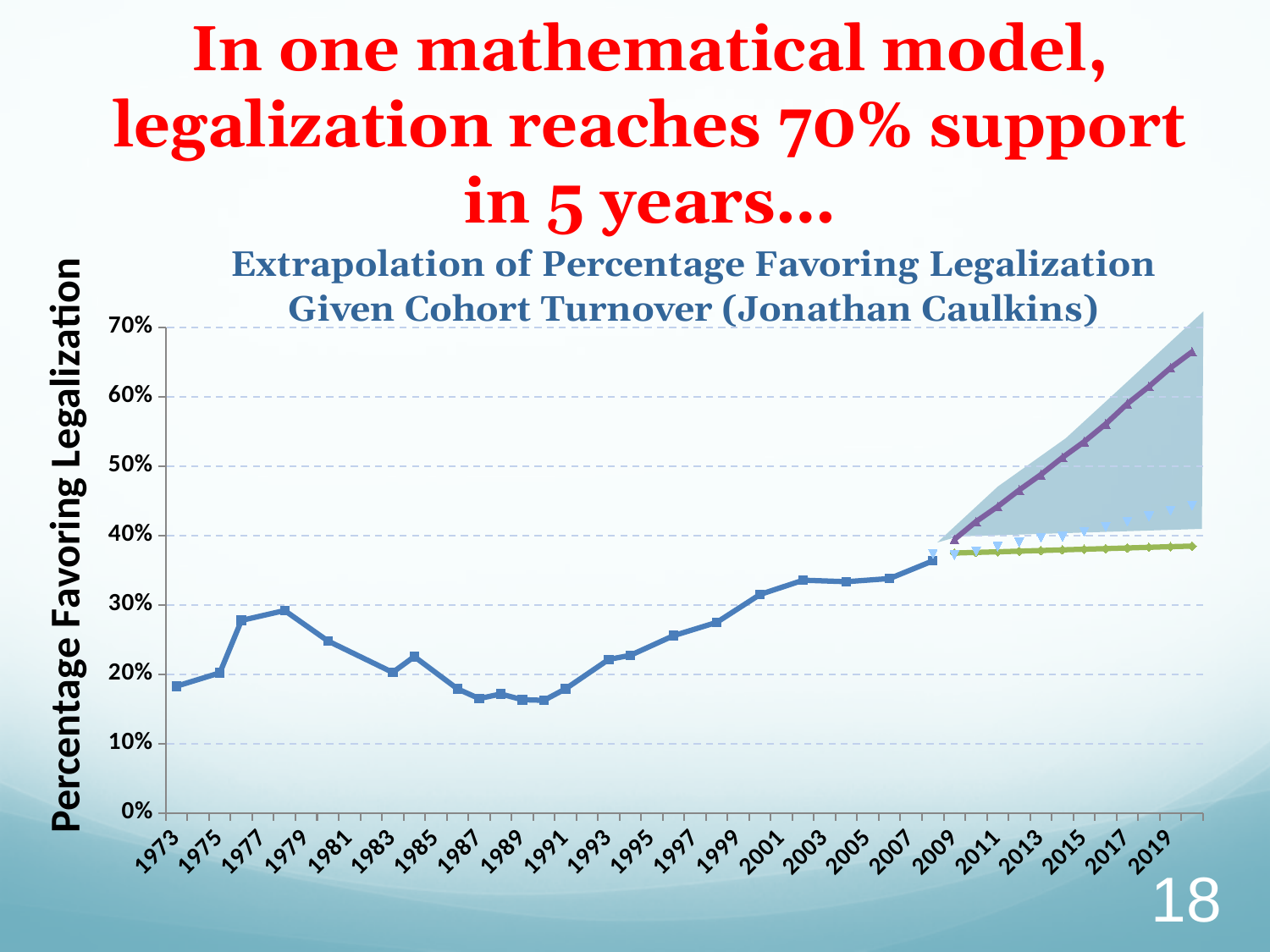

# In one mathematical model, legalization reaches 70% support in 5 years…

### Chart: Extrapolation of Percentage Favoring Legalization Given Cohort Turnover (Jonathan Caulkins)

| Category |  |  |  |  |
|---|---|---|---|---|
| 1973.0 | 0.182845744680851 | None | None | None |
| 1974.0 | None | None | None | None |
| 1975.0 | 0.202013422818792 | None | None | None |
| 1976.0 | 0.277518345563709 | None | None | None |
| 1977.0 | None | None | None | None |
| 1978.0 | 0.29177545691906 | None | None | None |
| 1979.0 | None | None | None | None |
| 1980.0 | 0.247956403269755 | None | None | None |
| 1981.0 | None | None | None | None |
| 1982.0 | None | None | None | None |
| 1983.0 | 0.202626641651032 | None | None | None |
| 1984.0 | 0.225390359809912 | None | None | None |
| 1985.0 | None | None | None | None |
| 1986.0 | 0.17891156462585 | None | None | None |
| 1987.0 | 0.164925783397471 | None | None | None |
| 1988.0 | 0.171514543630893 | None | None | None |
| 1989.0 | 0.163285024154589 | None | None | None |
| 1990.0 | 0.162402669632925 | None | None | None |
| 1991.0 | 0.178957718780728 | None | None | None |
| 1992.0 | None | None | None | None |
| 1993.0 | 0.221381267738884 | None | None | None |
| 1994.0 | 0.227250124316261 | None | None | None |
| 1995.0 | None | None | None | None |
| 1996.0 | 0.255584415584416 | None | None | None |
| 1997.0 | None | None | None | None |
| 1998.0 | 0.274725274725275 | None | None | None |
| 1999.0 | None | None | None | None |
| 2000.0 | 0.314873417721519 | None | None | None |
| 2001.0 | None | None | None | None |
| 2002.0 | 0.335526315789474 | None | None | None |
| 2003.0 | None | None | None | None |
| 2004.0 | 0.333333333333333 | None | None | None |
| 2005.0 | None | None | None | None |
| 2006.0 | 0.337858220211162 | None | None | None |
| 2007.0 | None | None | None | None |
| 2008.0 | 0.363369963369964 | None | 0.373659238214395 | None |
| 2009.0 | None | 0.374586759593734 | 0.371481080061205 | 0.39420910385318 |
| 2010.0 | None | 0.37550511200995 | 0.377461416440663 | 0.420008168491951 |
| 2011.0 | None | 0.376420877808224 | 0.383686697542621 | 0.441599552068509 |
| 2012.0 | None | 0.377336292253285 | 0.390152165710566 | 0.465525741100931 |
| 2013.0 | None | 0.378255095493931 | 0.396857350721616 | 0.487611935604213 |
| 2014.0 | None | 0.37917694433665 | 0.398178568710947 | 0.512387734670285 |
| 2015.0 | None | 0.380102168098297 | 0.40523708587582 | 0.534985138199754 |
| 2016.0 | None | 0.381030573507209 | 0.41252985943162 | 0.560612268453056 |
| 2017.0 | None | 0.381963537215914 | 0.420061863108037 | 0.589705214195443 |
| 2018.0 | None | 0.382900033221177 | 0.42783799370396 | 0.614548164506734 |
| 2019.0 | None | 0.383839386618762 | 0.435869633108386 | 0.641408565168062 |
| 2020.0 | None | 0.384578510409679 | 0.443362011845564 | 0.664641451905813 |
18